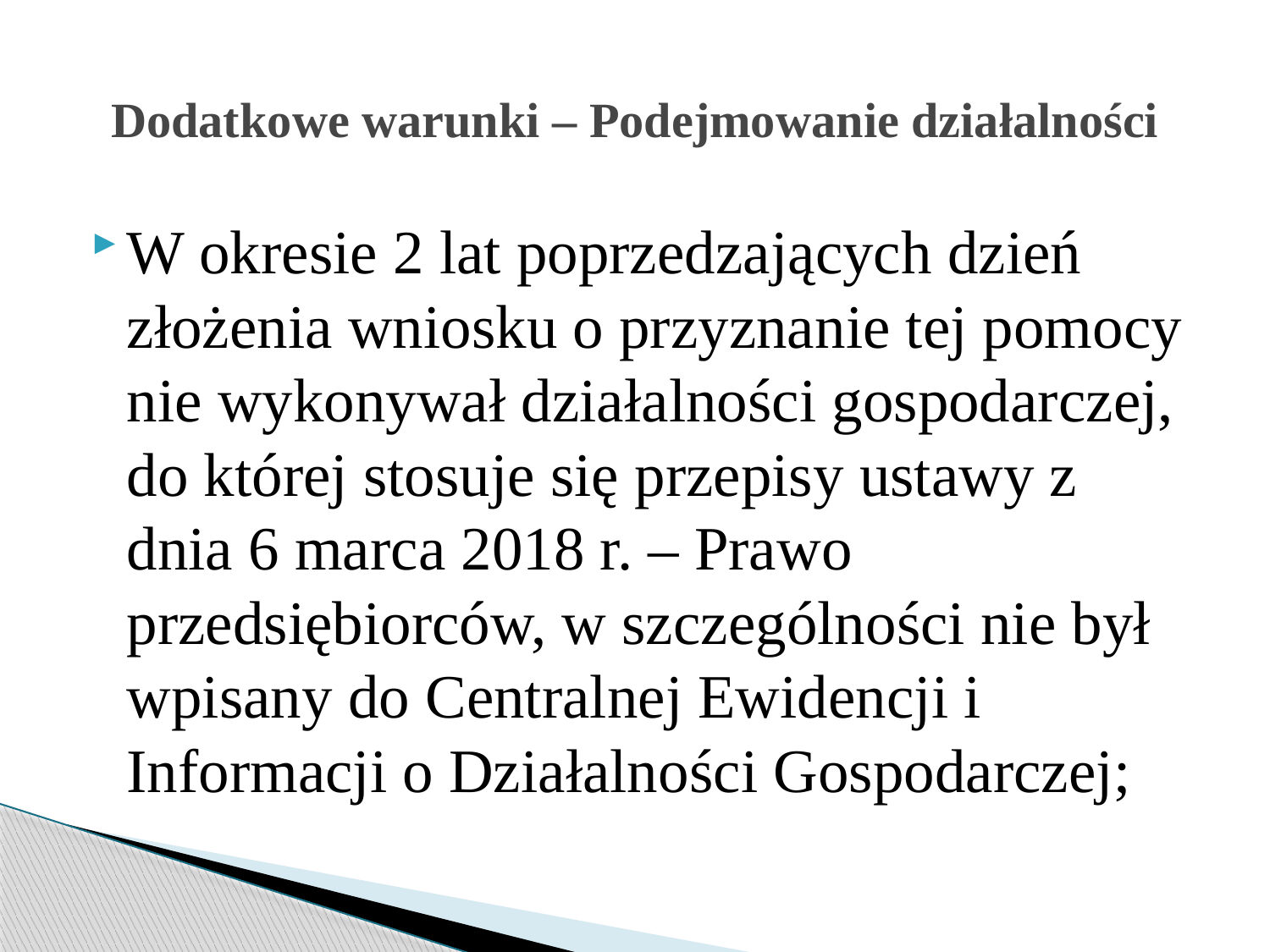

# Dodatkowe warunki – Podejmowanie działalności
W okresie 2 lat poprzedzających dzień złożenia wniosku o przyznanie tej pomocy nie wykonywał działalności gospodarczej, do której stosuje się przepisy ustawy z dnia 6 marca 2018 r. – Prawo przedsiębiorców, w szczególności nie był wpisany do Centralnej Ewidencji i Informacji o Działalności Gospodarczej;